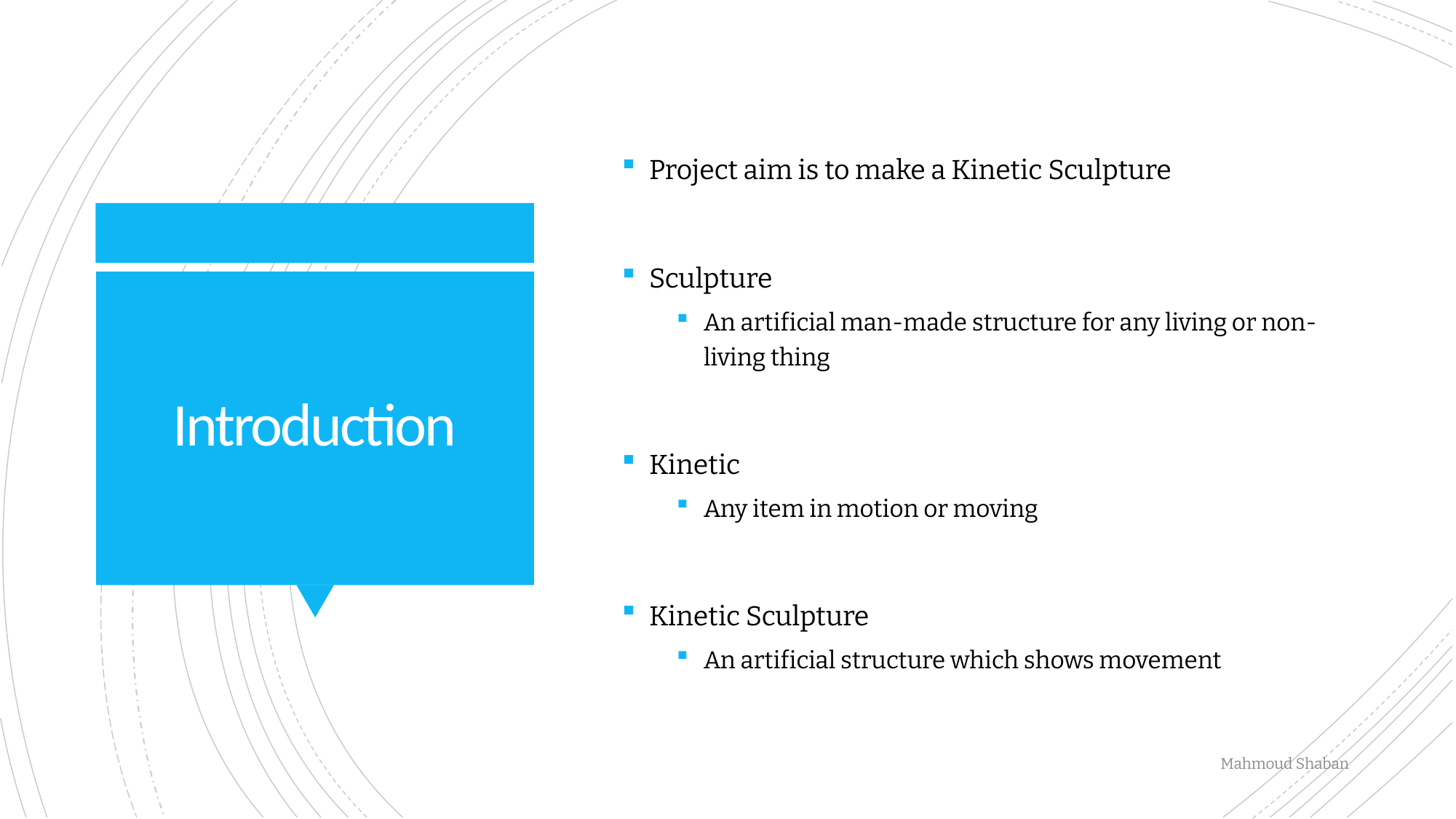

Project aim is to make a Kinetic Sculpture

Sculpture
An artificial man-made structure for any living or non-living thing

Kinetic
Any item in motion or moving

Kinetic Sculpture
An artificial structure which shows movement
# Introduction
Mahmoud Shaban